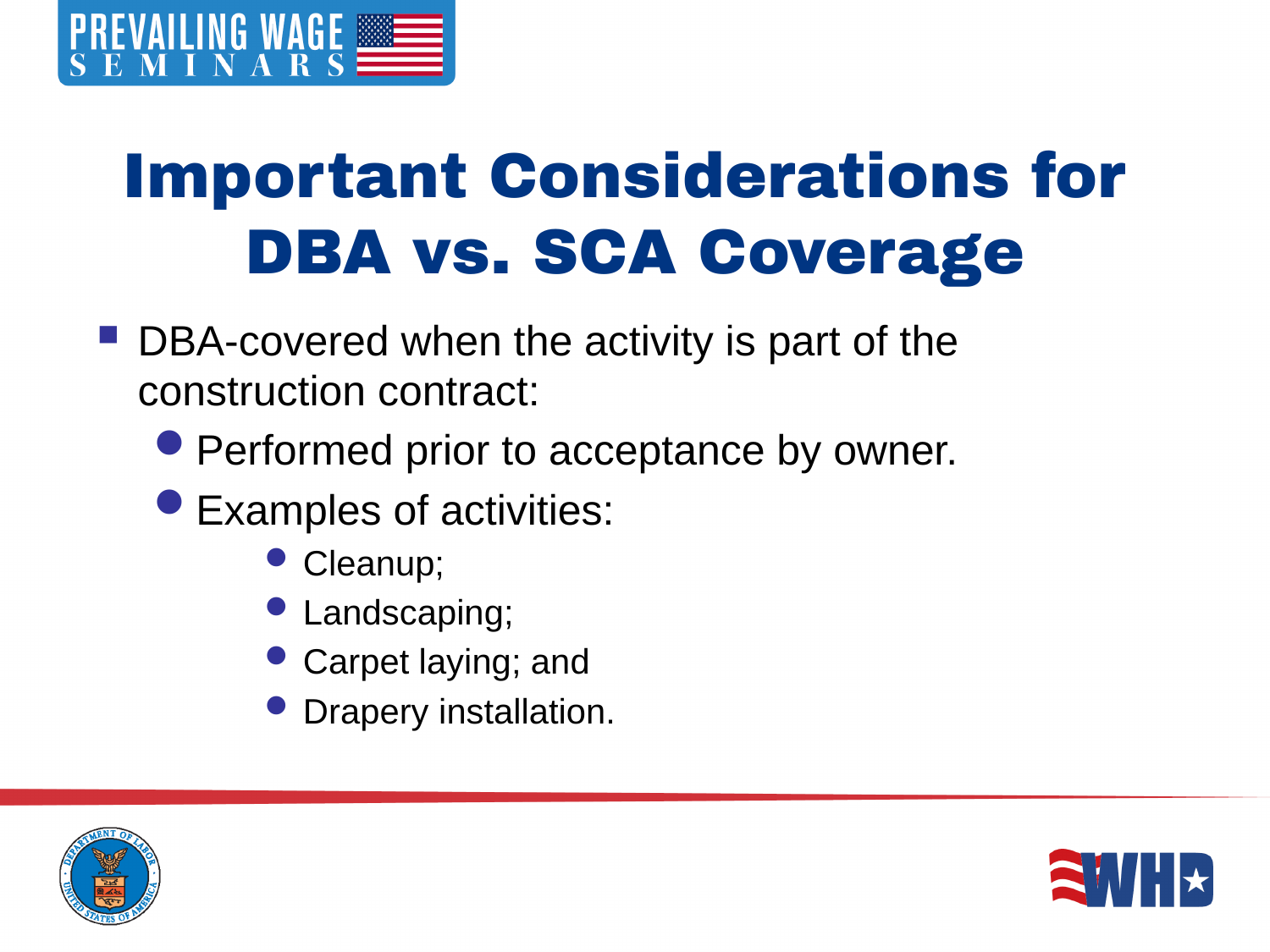

# Important Considerations for DBA vs. SCA Coverage
DBA-covered when the activity is part of the construction contract:
Performed prior to acceptance by owner.
Examples of activities:
Cleanup;
Landscaping;
Carpet laying; and
Drapery installation.